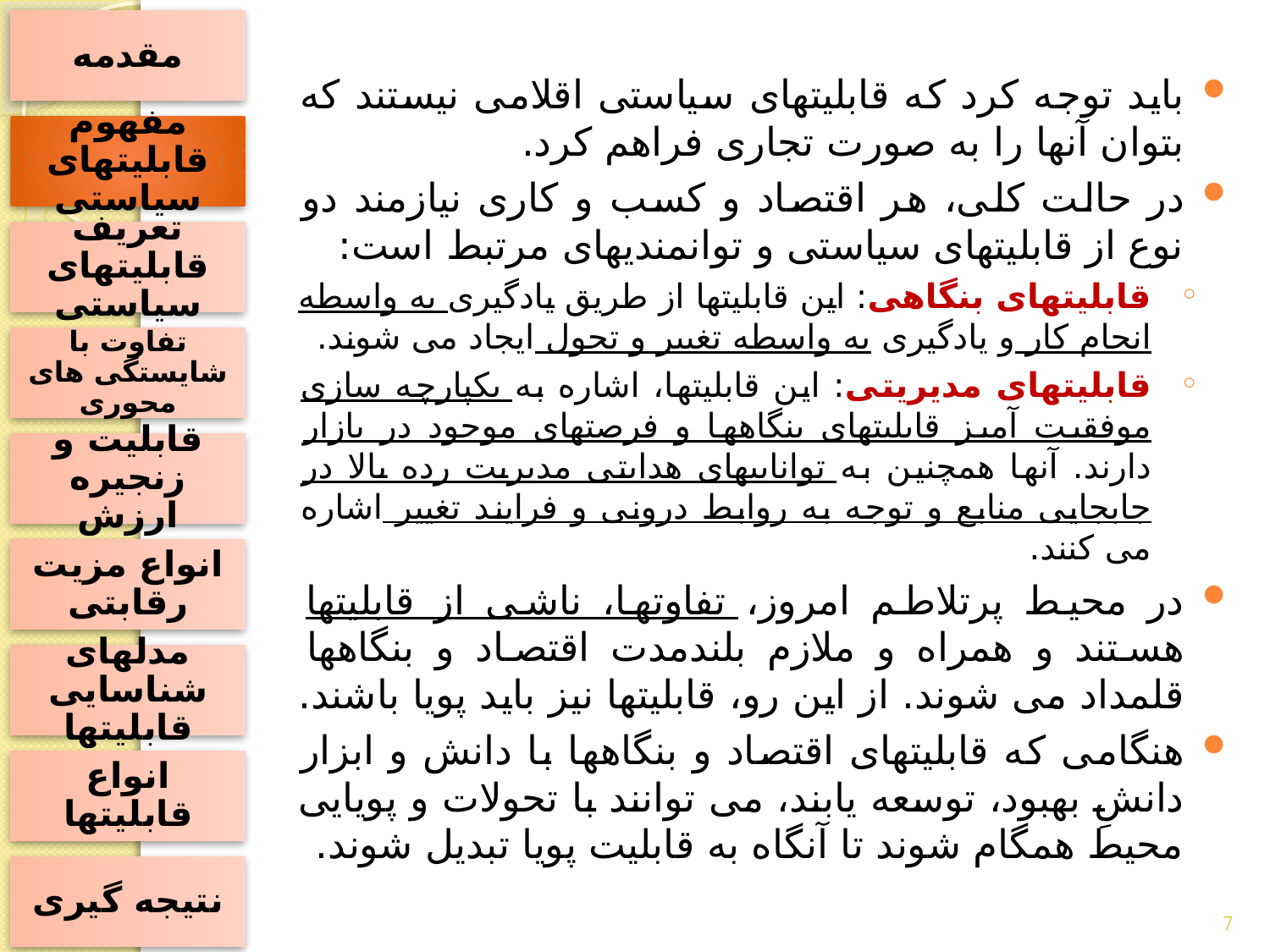

مقدمه
باید توجه کرد که قابلیتهای سیاستی اقلامی نیستند که بتوان آنها را به صورت تجاری فراهم کرد.
در حالت کلی، هر اقتصاد و کسب و کاری نیازمند دو نوع از قابلیتهای سیاستی و توانمندیهای مرتبط است:
قابلیتهای بنگاهی: این قابلیتها از طریق یادگیری به واسطه انجام کار و یادگیری به واسطه تغییر و تحول ایجاد می شوند.
قابلیتهای مدیریتی: این قابلیتها، اشاره به یکپارچه سازی موفقیت آمیز قابلیتهای بنگاهها و فرصتهای موجود در بازار دارند. آنها همچنین به تواناییهای هدایتی مدیریت رده بالا در جابجایی منابع و توجه به روابط درونی و فرایند تغییر اشاره می کنند.
در محیط پرتلاطم امروز، تفاوتها، ناشی از قابلیتها هستند و همراه و ملازم بلندمدت اقتصاد و بنگاهها قلمداد می شوند. از این رو، قابلیتها نیز باید پویا باشند.
هنگامی که قابلیتهای اقتصاد و بنگاهها با دانش و ابزار دانشِ بهبود، توسعه یابند، می توانند با تحولات و پویایی محیط همگام شوند تا آنگاه به قابلیت پویا تبدیل شوند.

مفهوم قابلیتهای سیاستی

تعریف قابلیتهای سیاستی

تفاوت با شایستگی های محوری

قابلیت و زنجیره ارزش

انواع مزیت رقابتی

مدلهای شناسایی قابلیتها

انواع قابلیتها

نتیجه گیری
7